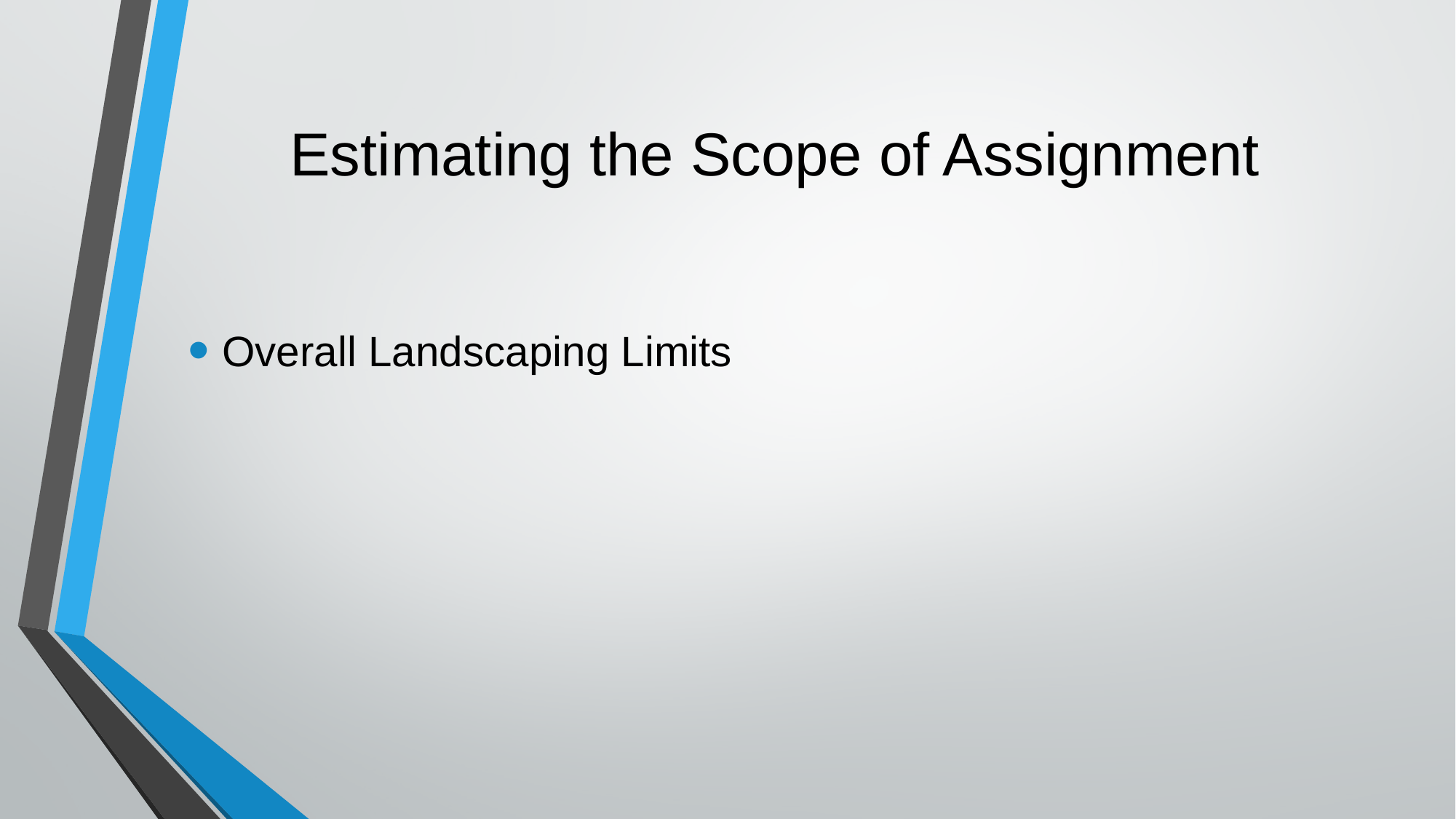

Estimating the Scope of Assignment
Overall Landscaping Limits